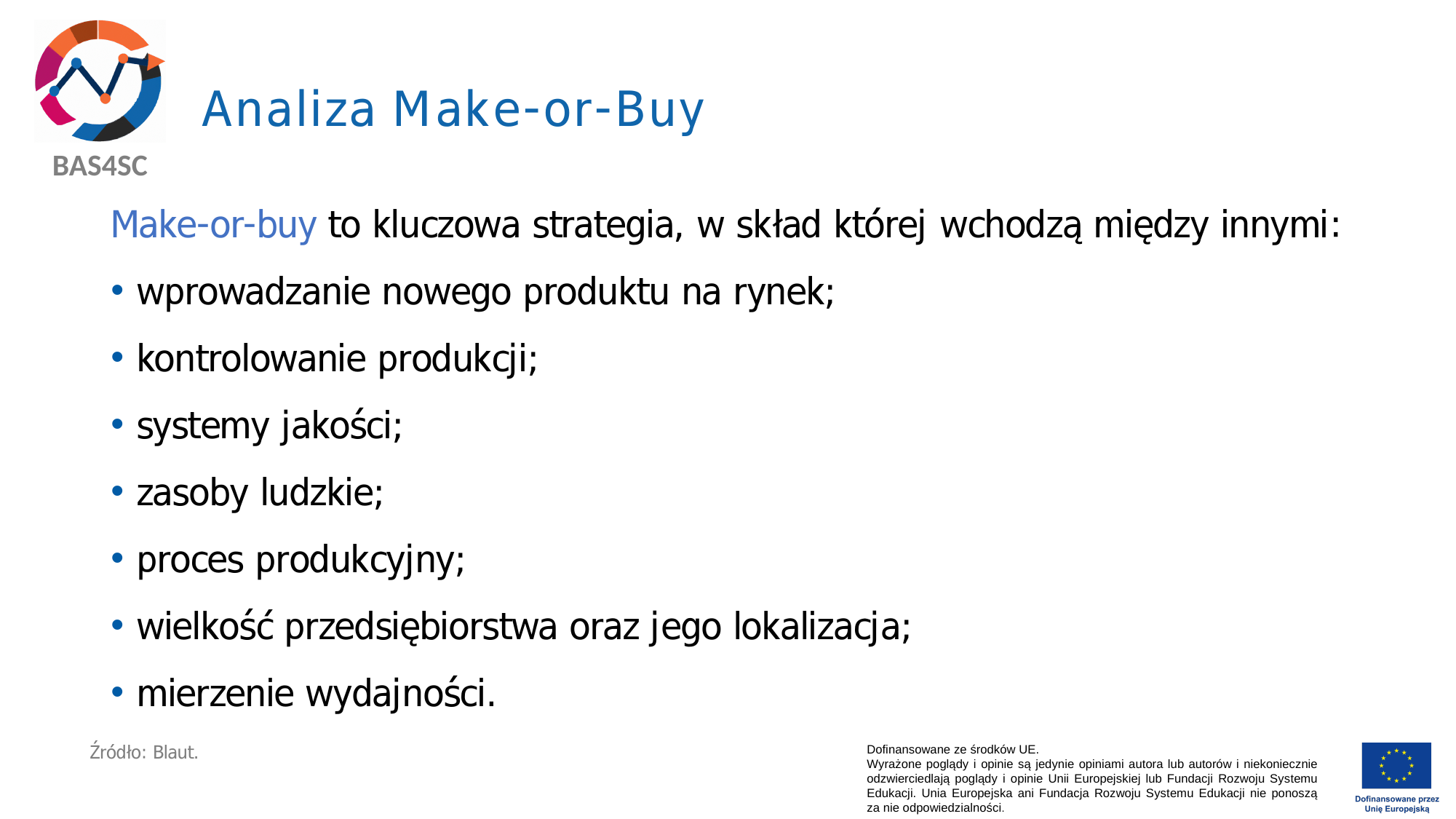

# Analiza Make-or-Buy

Make-or-buy to kluczowa strategia, w skład której wchodzą między innymi:
wprowadzanie nowego produktu na rynek;
kontrolowanie produkcji;
systemy jakości;
zasoby ludzkie;
proces produkcyjny;
wielkość przedsiębiorstwa oraz jego lokalizacja;
mierzenie wydajności.
Źródło: Blaut.